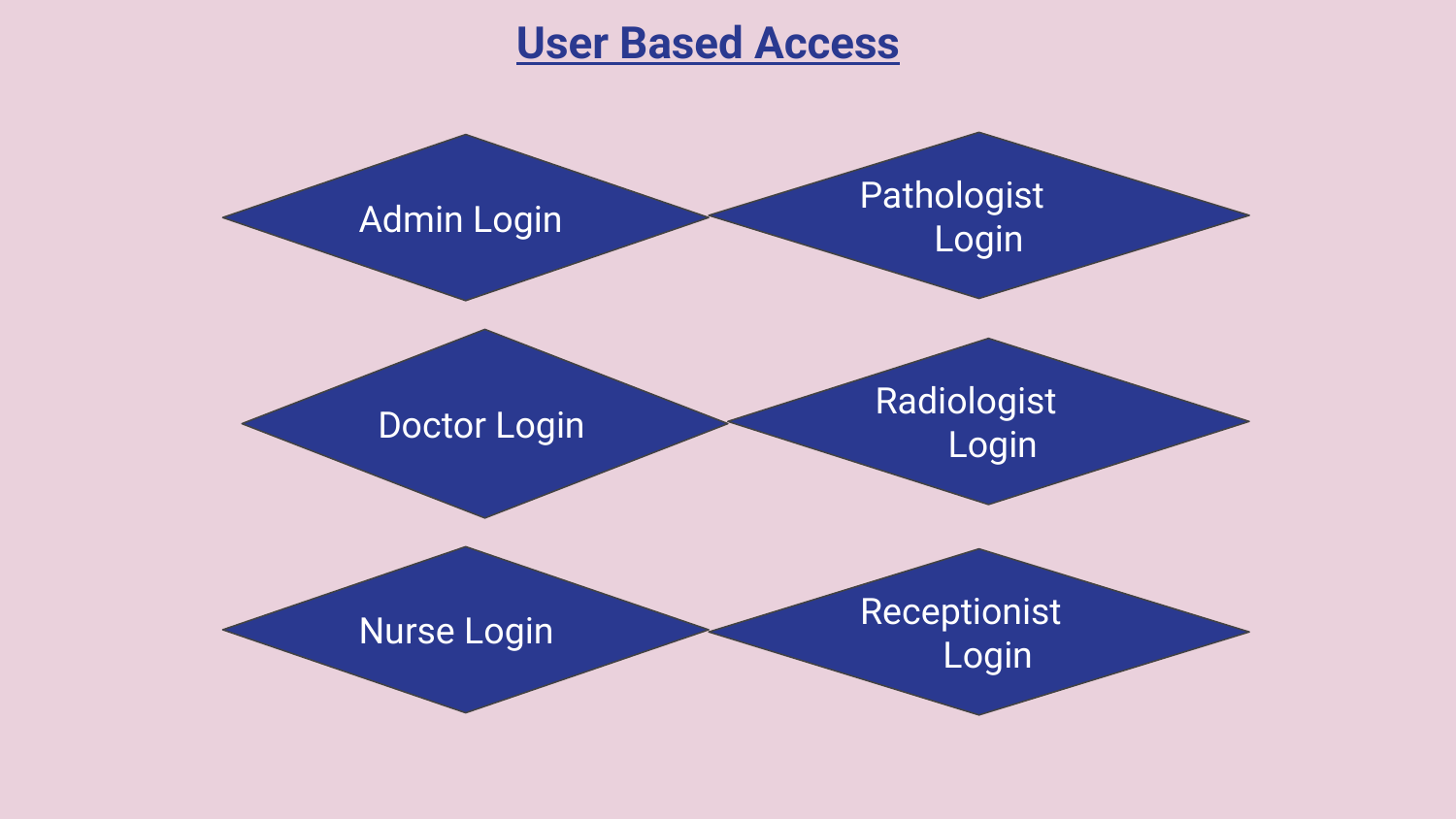

# User Based Access
Pathologist       Login
Admin Login
Doctor Login
Radiologist       Login
Nurse Login
Receptionist       Login